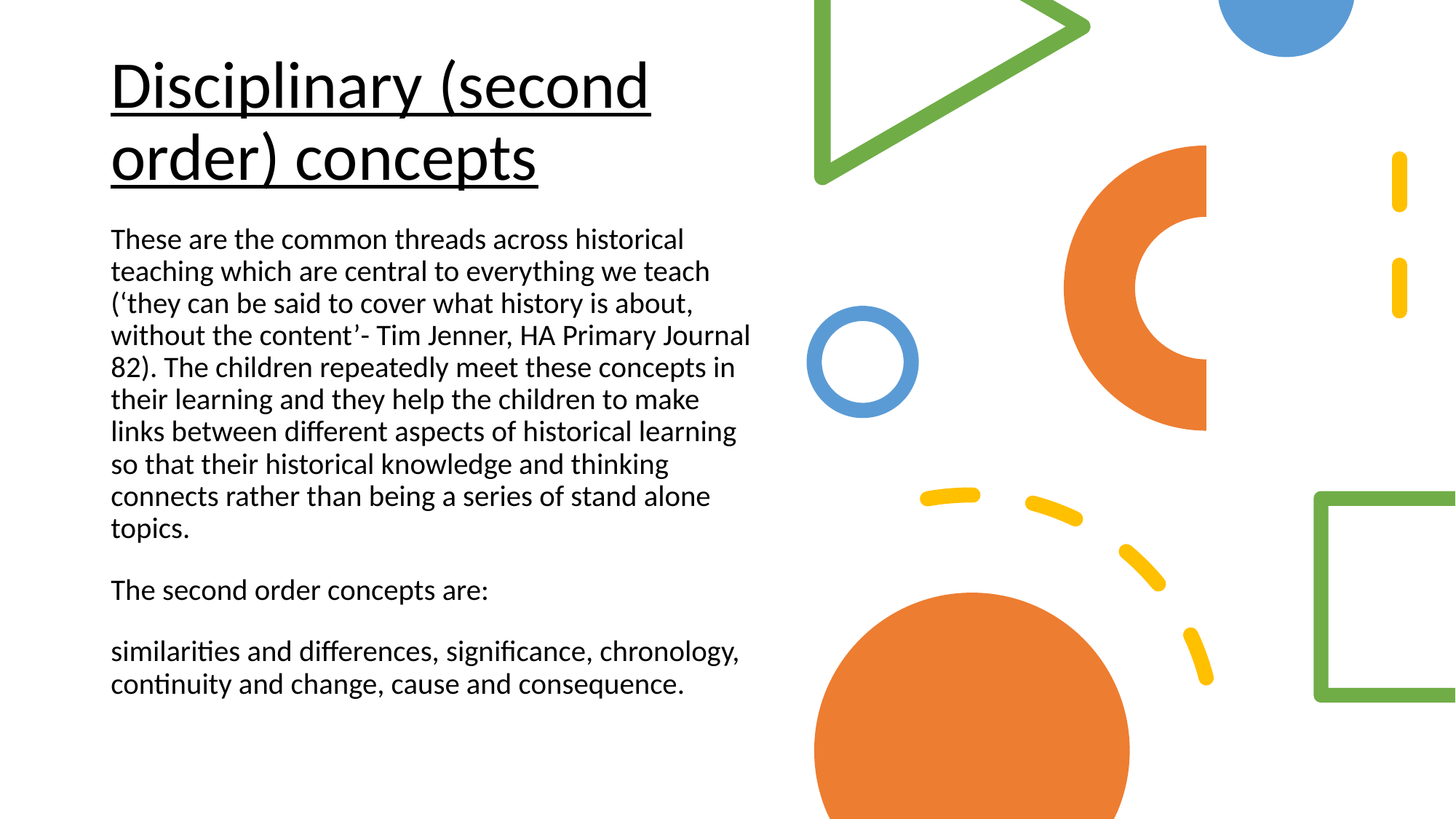

# Disciplinary (second order) concepts

These are the common threads across historical teaching which are central to everything we teach (‘they can be said to cover what history is about, without the content’- Tim Jenner, HA Primary Journal 82). The children repeatedly meet these concepts in their learning and they help the children to make links between different aspects of historical learning so that their historical knowledge and thinking connects rather than being a series of stand alone topics.
The second order concepts are:
similarities and differences, significance, chronology, continuity and change, cause and consequence.